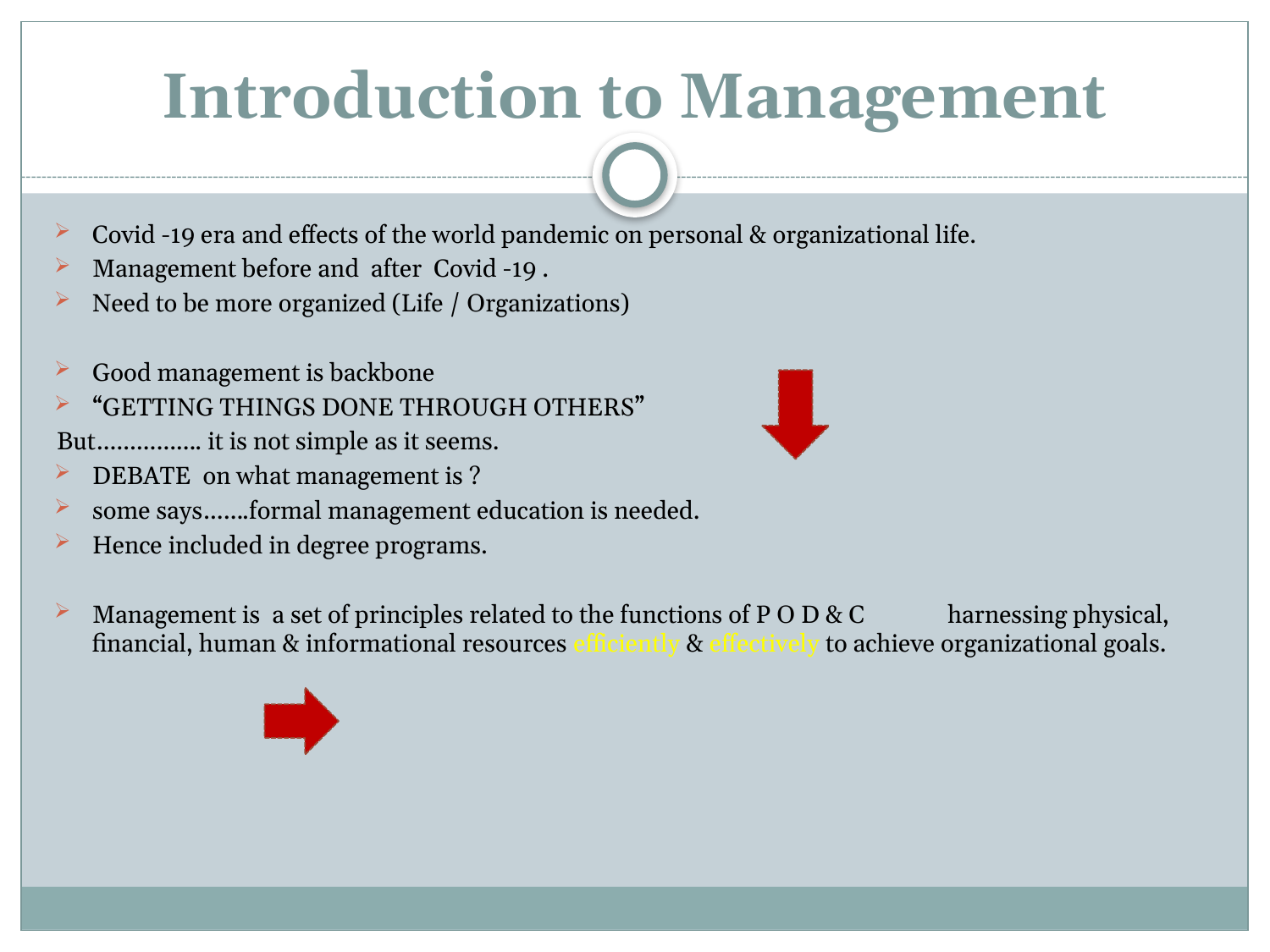

# Introduction to Management
Covid -19 era and effects of the world pandemic on personal & organizational life.
Management before and  after  Covid -19 .
Need to be more organized (Life / Organizations)

Good management is backbone
“GETTING THINGS DONE THROUGH OTHERS”
But……………. it is not simple as it seems.
DEBATE  on what management is ?
some says…….formal management education is needed.
Hence included in degree programs.

Management is  a set of principles related to the functions of P O D & C              harnessing physical, financial, human & informational resources efficiently & effectively to achieve organizational goals.